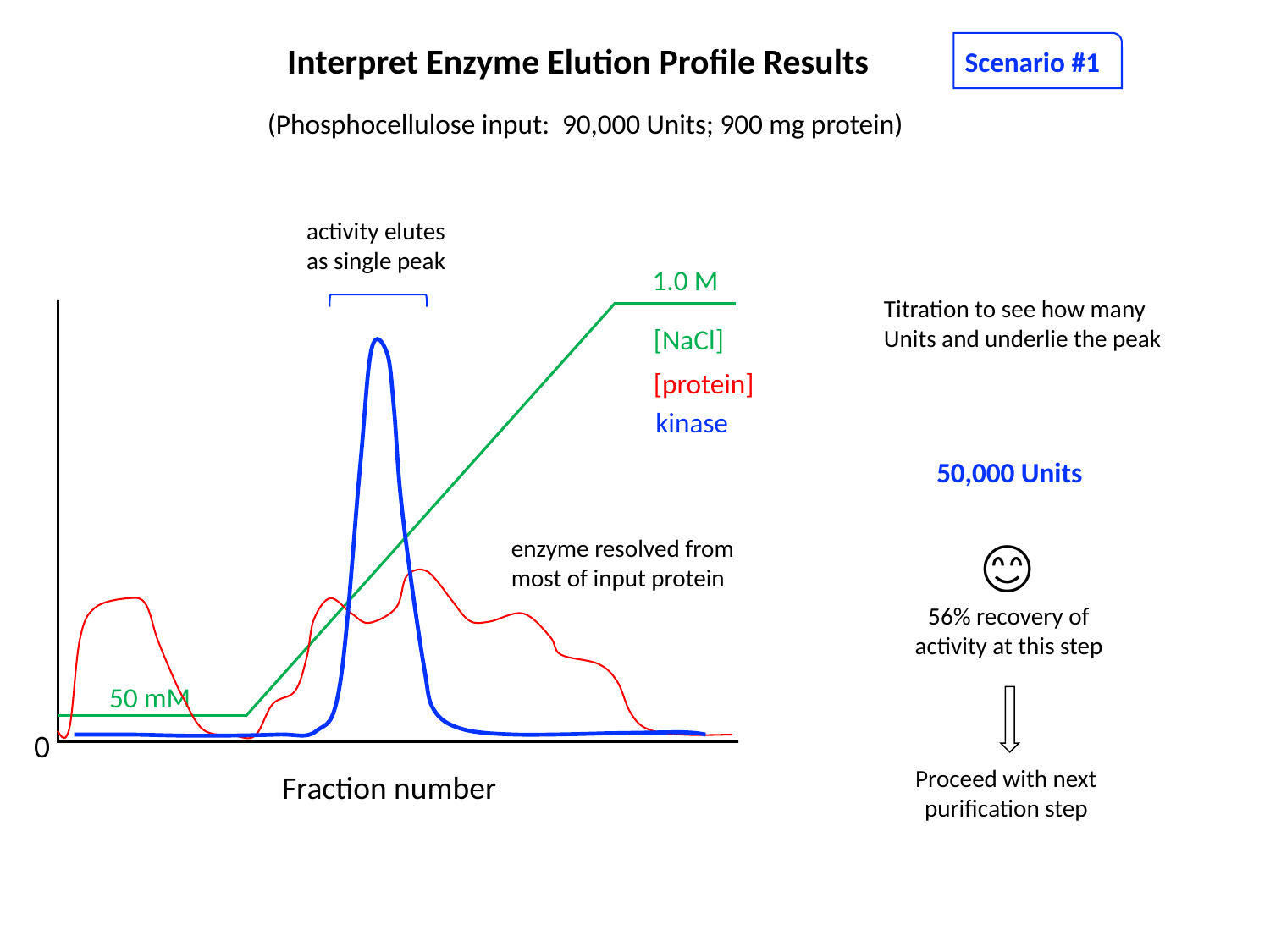

Interpret Enzyme Elution Profile Results

Scenario #1
(Phosphocellulose input:  90,000 Units; 900 mg protein)
activity elutes as single peak
Fraction

1.0 M

[NaCl]
[protein]

50 mM
0
Fraction number
Titration to see how many Units and underlie the peak

kinase
50,000 Units
😊
enzyme resolved from most of input protein
56% recovery of activity at this step

Proceed with next purification step